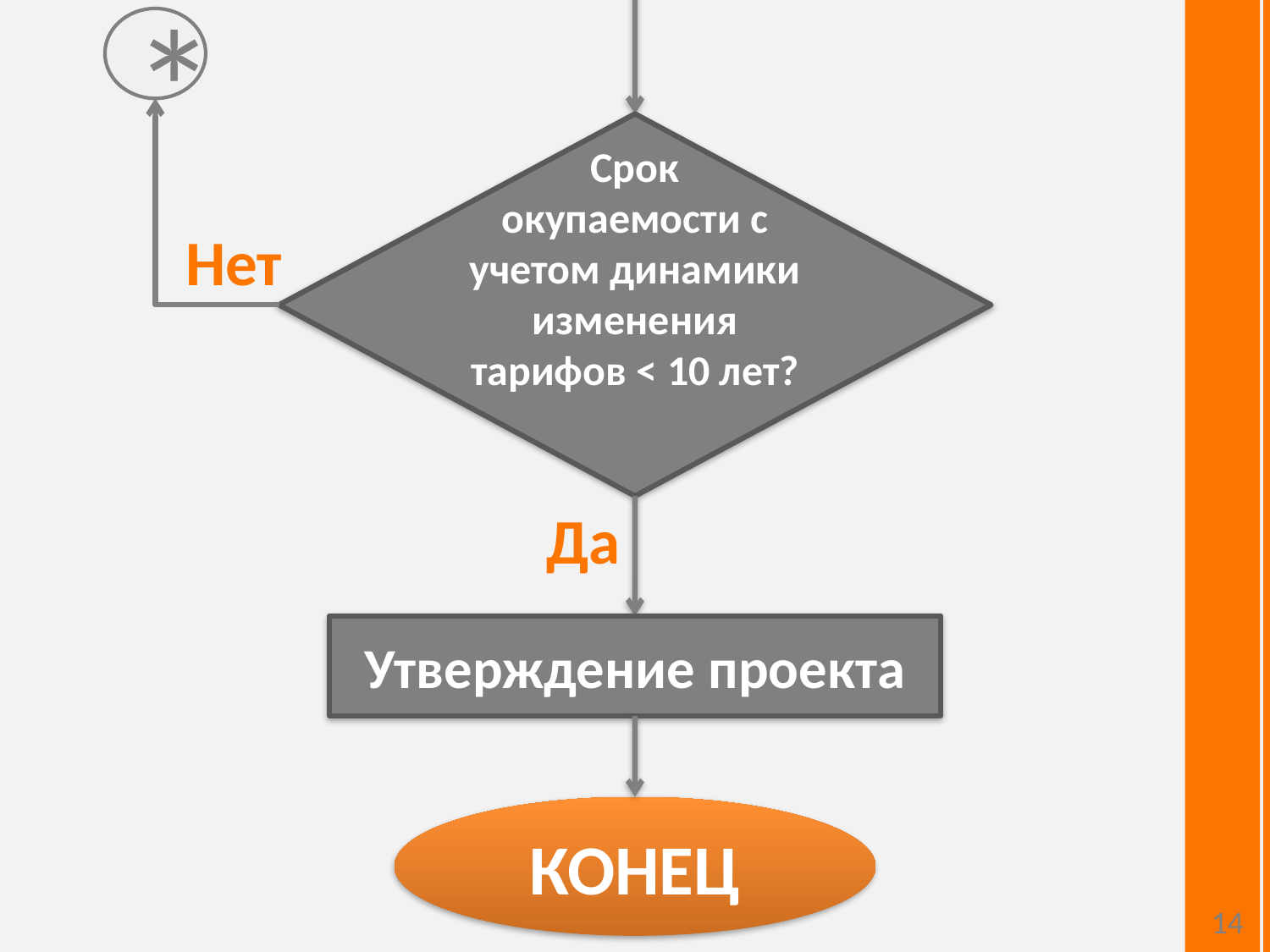

*
Срок окупаемости с учетом динамики изменения тарифов < 10 лет?
Нет
Да
Утверждение проекта
КОНЕЦ